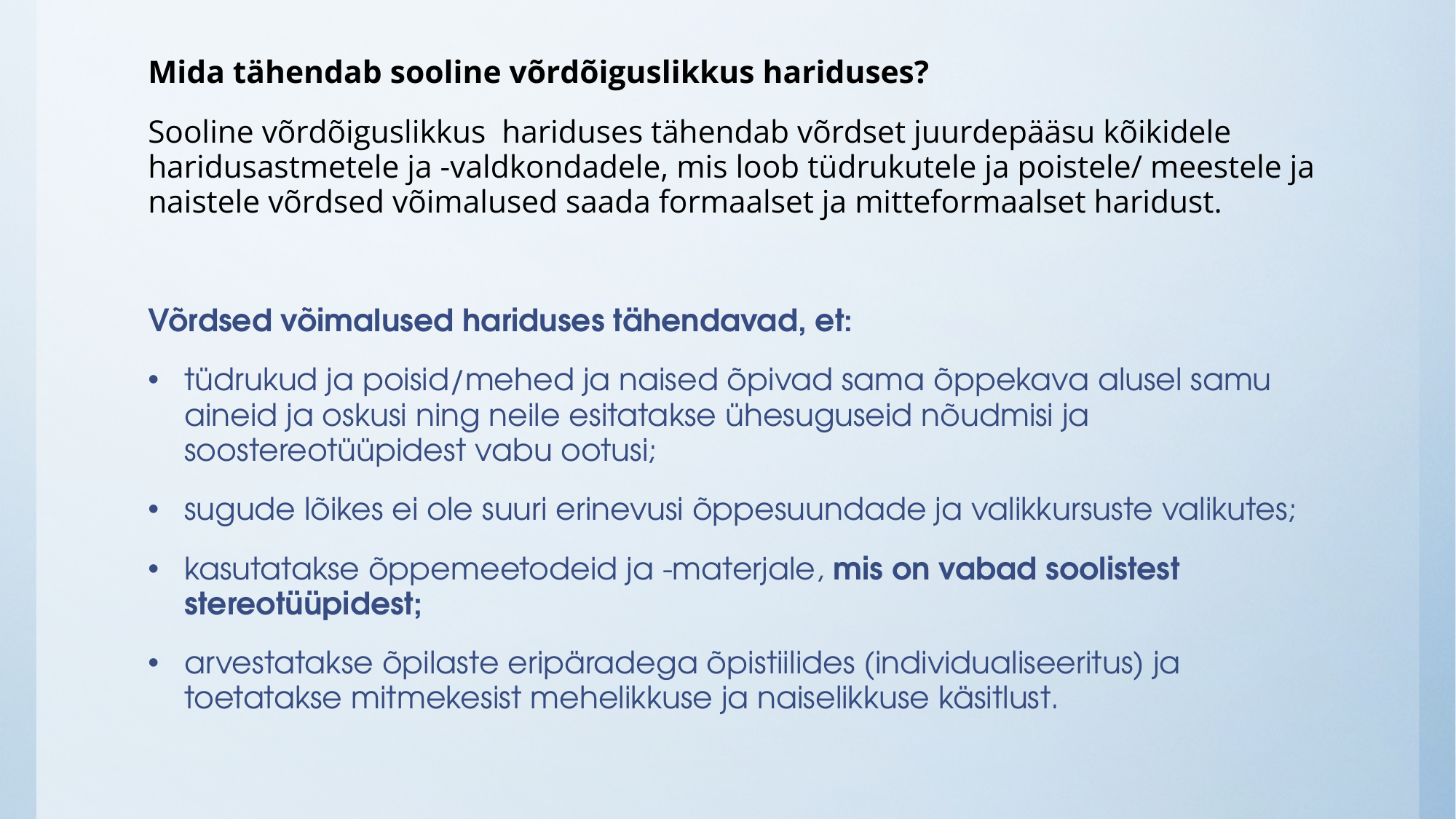

Mida tähendab sooline võrdõiguslikkus hariduses?
Sooline võrdõiguslikkus  hariduses tähendab võrdset juurdepääsu kõikidele haridusastmetele ja -valdkondadele, mis loob tüdrukutele ja poistele/ meestele ja naistele võrdsed võimalused saada formaalset ja mitteformaalset haridust.

Võrdsed võimalused hariduses tähendavad, et:
tüdrukud ja poisid/mehed ja naised õpivad sama õppekava alusel samu aineid ja oskusi ning neile esitatakse ühesuguseid nõudmisi ja soostereotüüpidest vabu ootusi;
sugude lõikes ei ole suuri erinevusi õppesuundade ja valikkursuste valikutes;
kasutatakse õppemeetodeid ja -materjale, mis on vabad soolistest stereotüüpidest;
arvestatakse õpilaste eripäradega õpistiilides (individualiseeritus) ja toetatakse mitmekesist mehelikkuse ja naiselikkuse käsitlust.